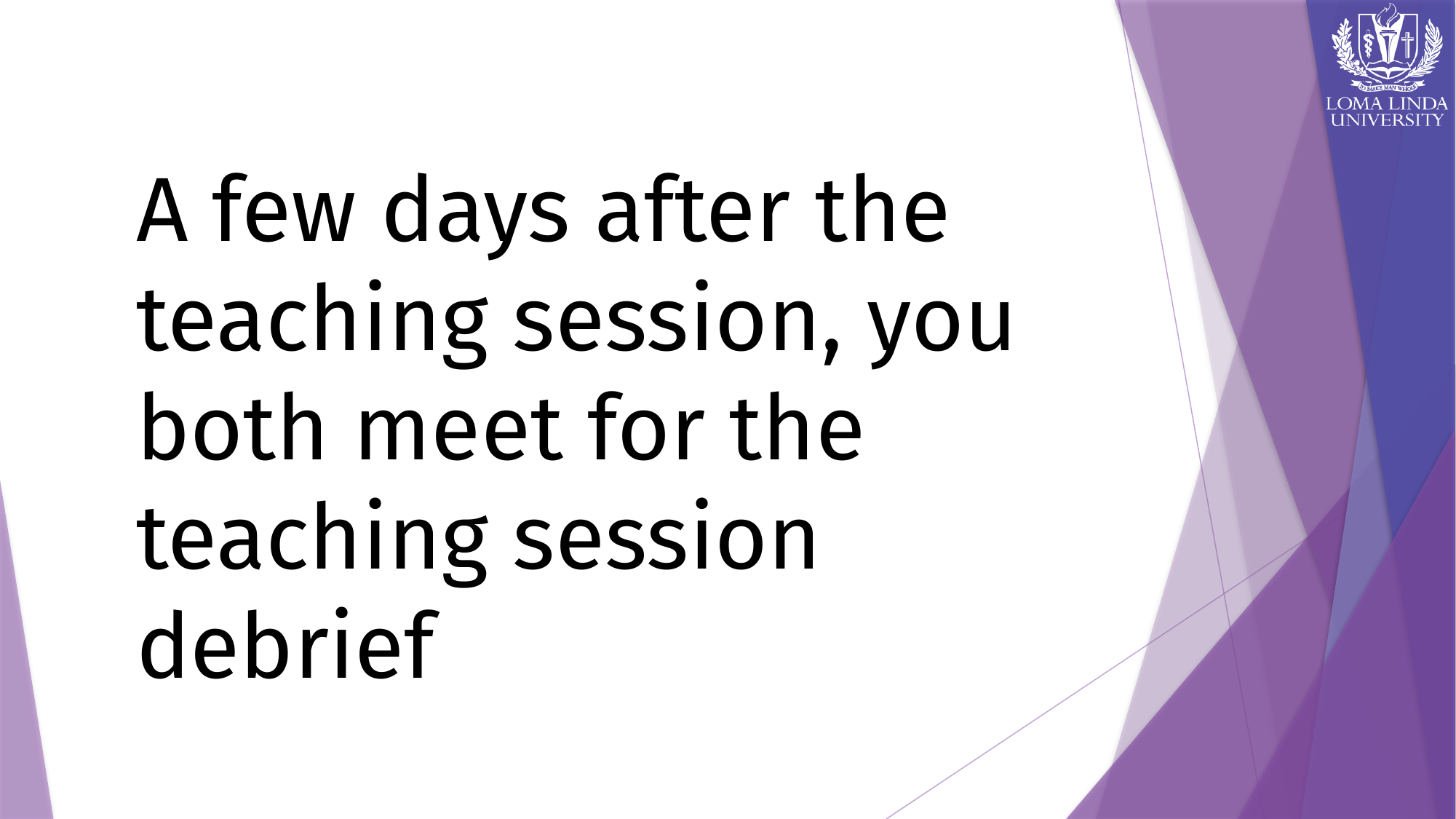

# A few days after the teaching session, you both meet for the teaching session debrief